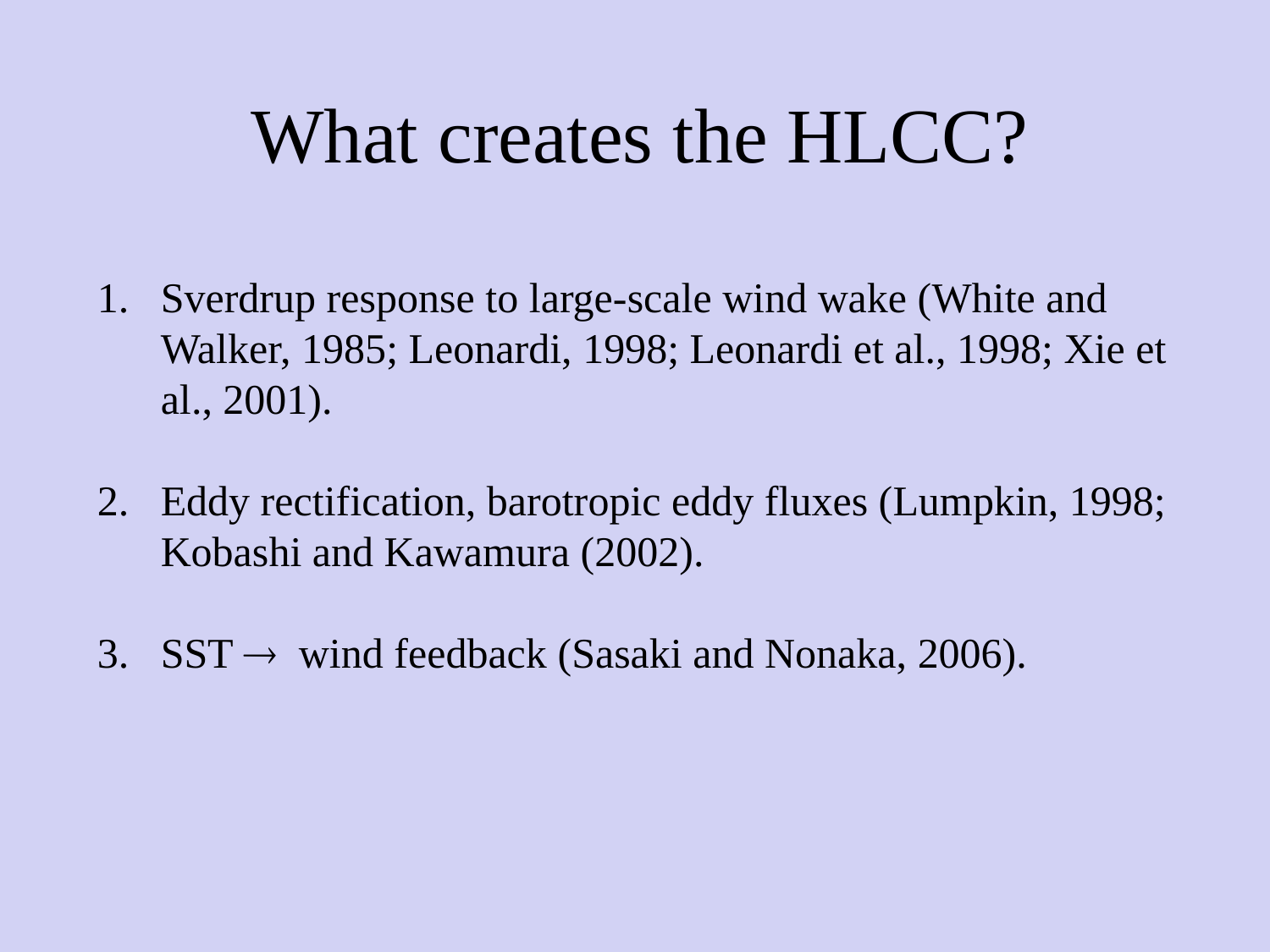

# What creates the HLCC?
Sverdrup response to large-scale wind wake (White and Walker, 1985; Leonardi, 1998; Leonardi et al., 1998; Xie et al., 2001).

Eddy rectification, barotropic eddy fluxes (Lumpkin, 1998; Kobashi and Kawamura (2002).

SST →  wind feedback (Sasaki and Nonaka, 2006).